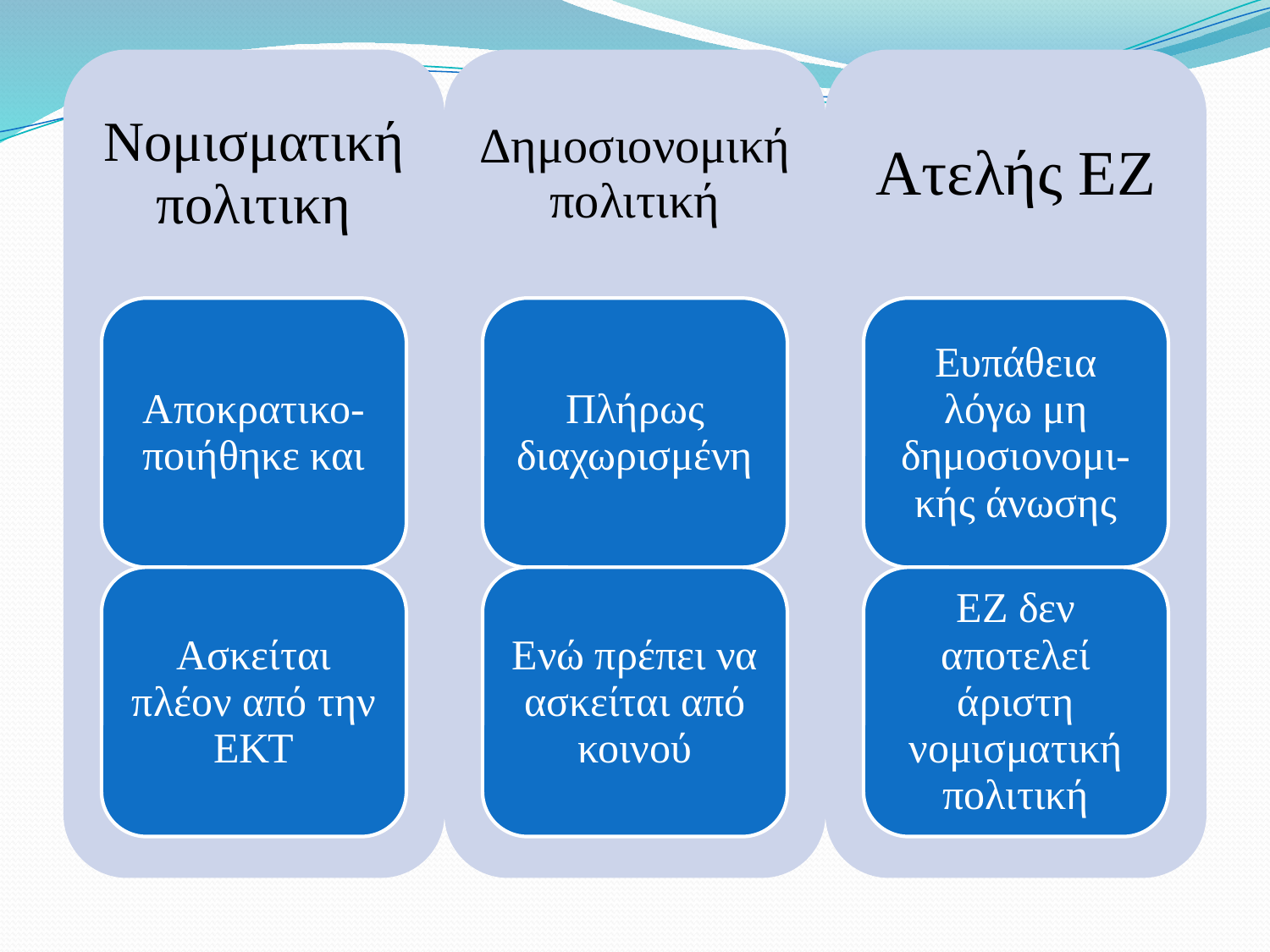

Νομισματική πολιτικη
Αποκρατικο-ποιήθηκε και
Ασκείται πλέον από την ΕΚΤ
Δημοσιονομική πολιτική
Πλήρως διαχωρισμένη
Ενώ πρέπει να ασκείται από κοινού
Ατελής ΕΖ
Ευπάθεια λόγω μη δημοσιονομι-κής άνωσης
ΕΖ δεν αποτελεί άριστη νομισματική πολιτική